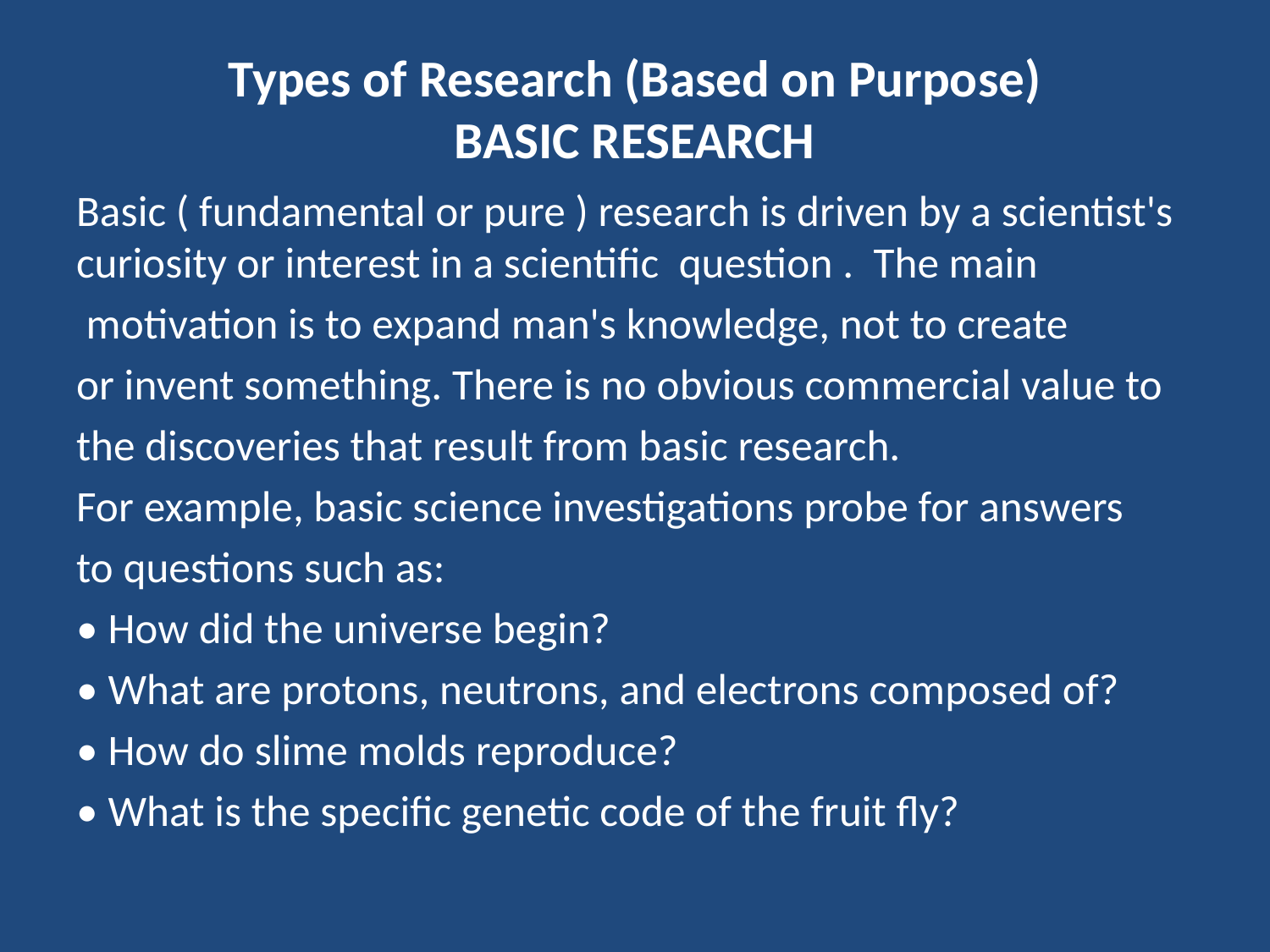

# Types of Research (Based on Purpose) BASIC RESEARCH
Basic ( fundamental or pure ) research is driven by a scientist's curiosity or interest in a scientific  question .  The main
 motivation is to expand man's knowledge, not to create
or invent something. There is no obvious commercial value to
the discoveries that result from basic research.
For example, basic science investigations probe for answers
to questions such as:
• How did the universe begin?
• What are protons, neutrons, and electrons composed of?
• How do slime molds reproduce?
• What is the specific genetic code of the fruit fly?